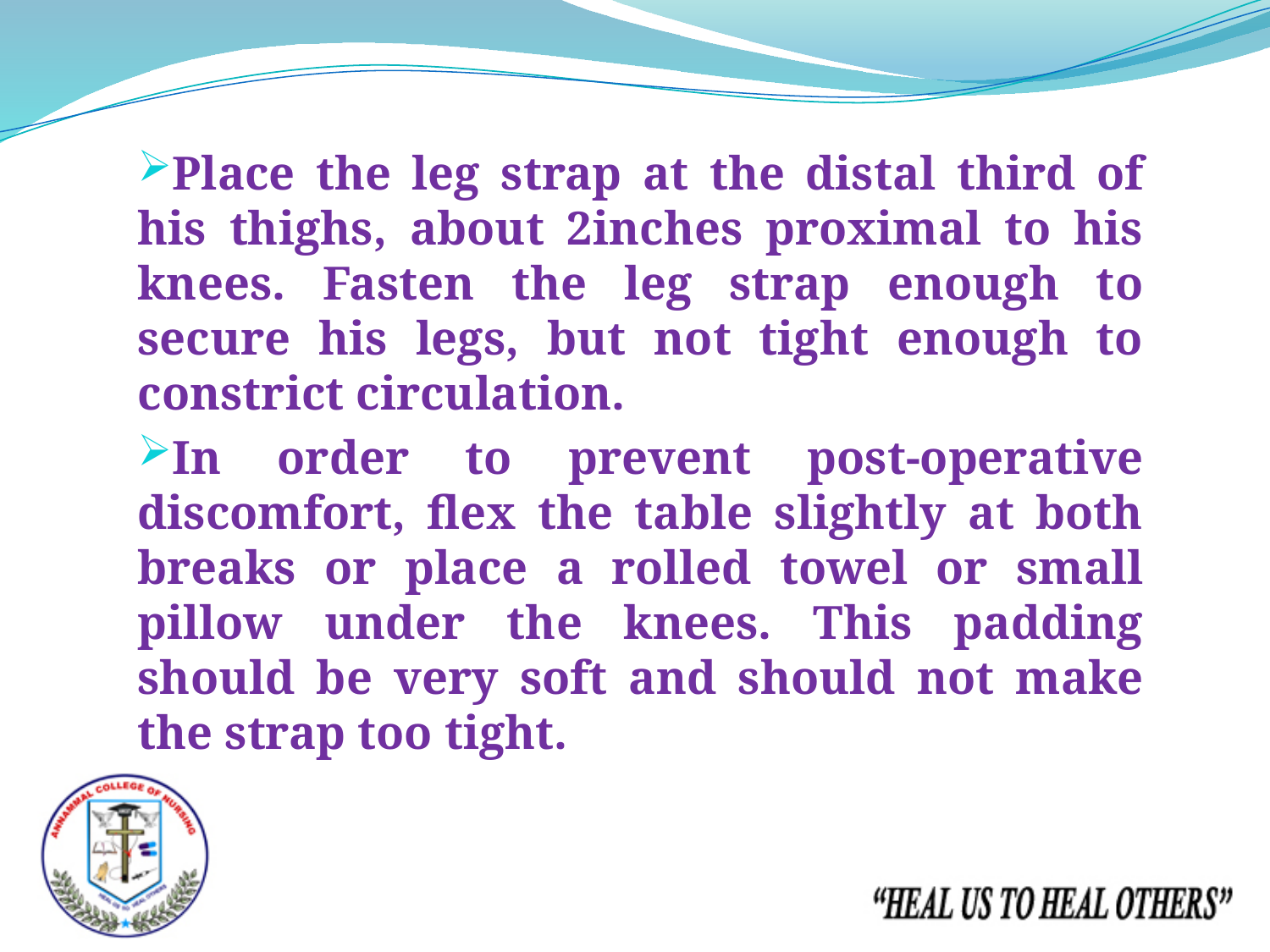

Place the leg strap at the distal third of his thighs, about 2inches proximal to his knees. Fasten the leg strap enough to secure his legs, but not tight enough to constrict circulation.
In order to prevent post-operative discomfort, flex the table slightly at both breaks or place a rolled towel or small pillow under the knees. This padding should be very soft and should not make the strap too tight.